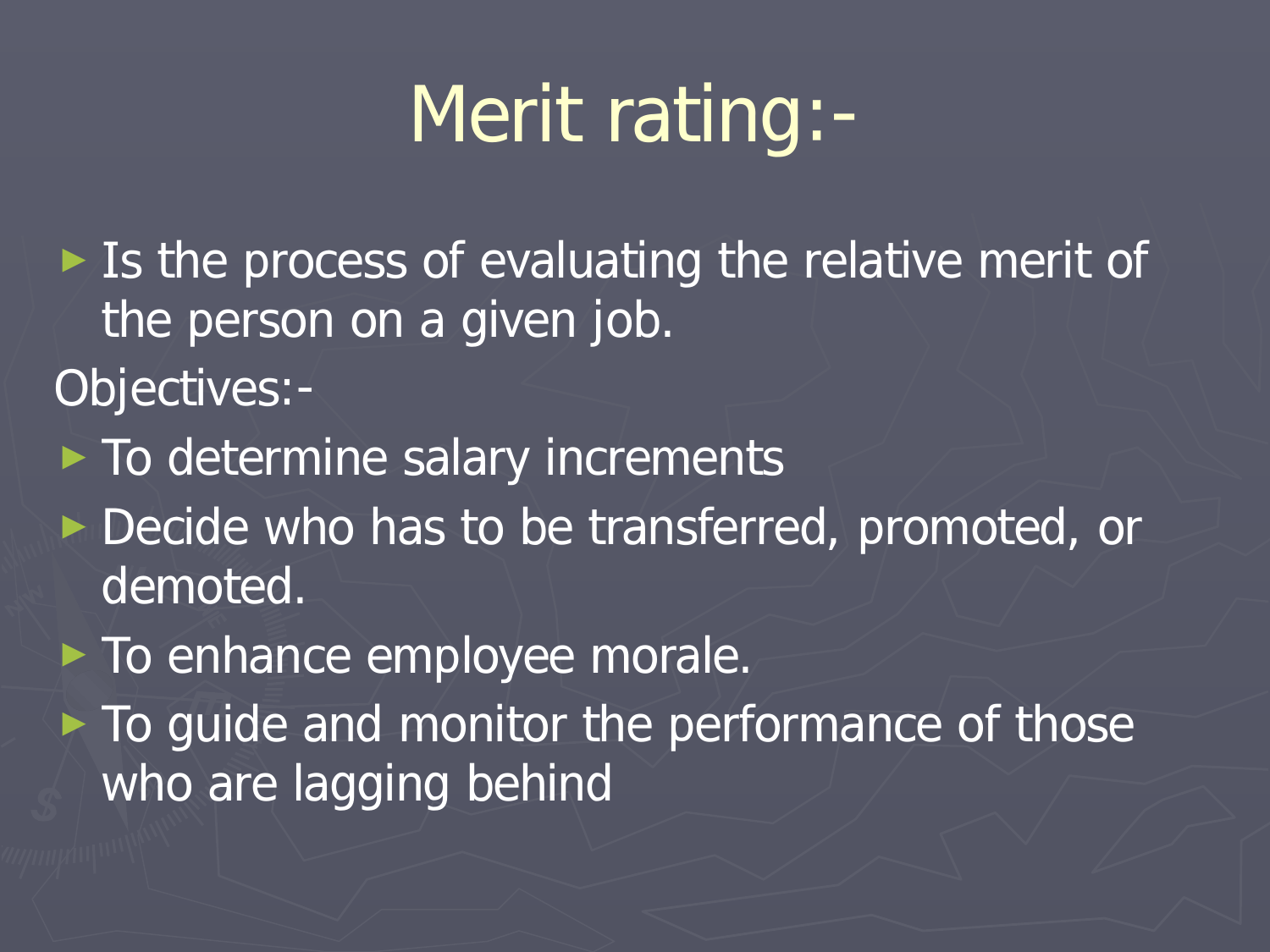

# Merit rating:-
Is the process of evaluating the relative merit of the person on a given job.
Objectives:-
To determine salary increments
Decide who has to be transferred, promoted, or demoted.
To enhance employee morale.
To guide and monitor the performance of those who are lagging behind